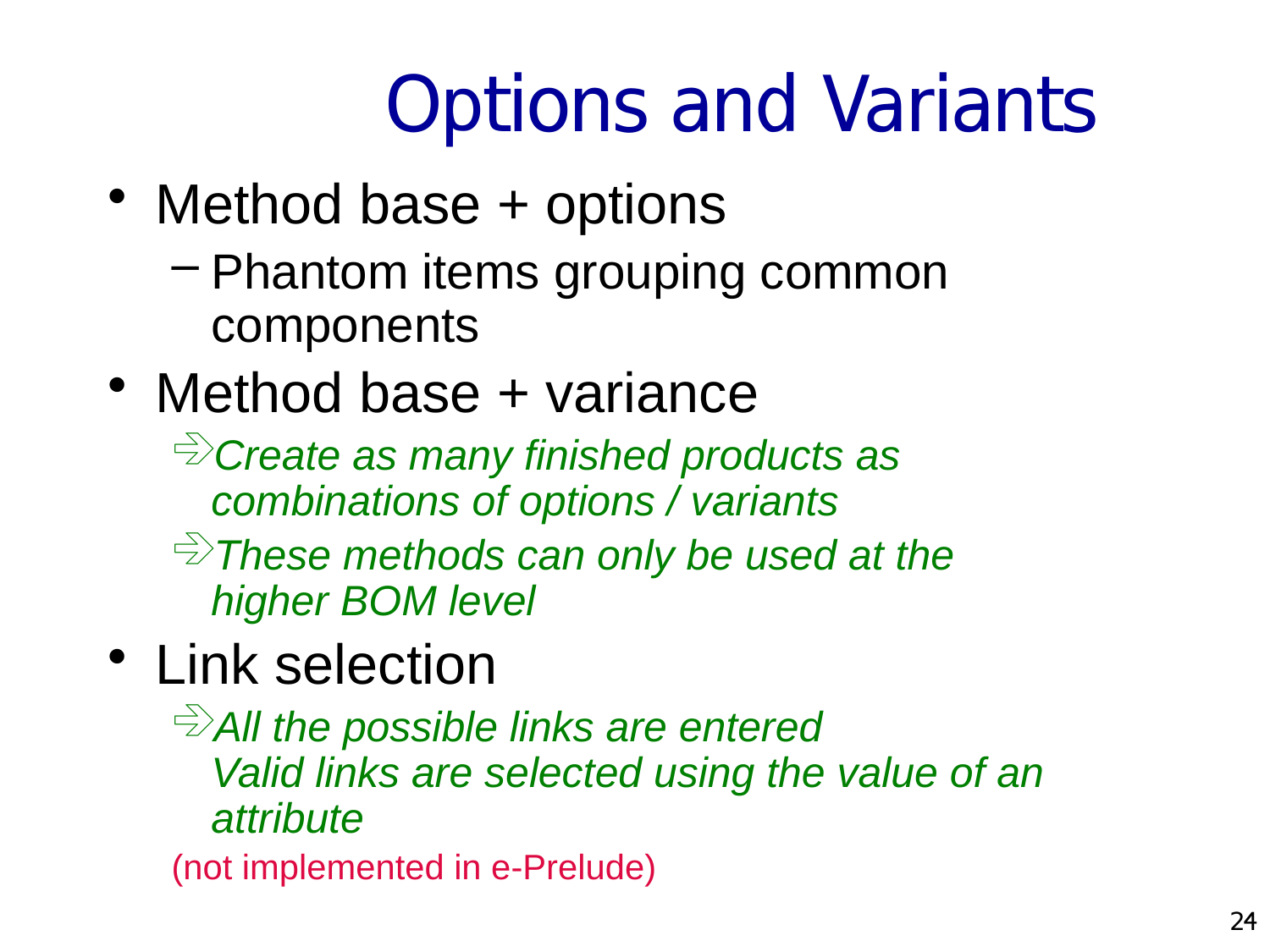

# Options and Variants
Method base + options
Phantom items grouping common components
Method base + variance
Create as many finished products as combinations of options / variants
These methods can only be used at the higher BOM level
Link selection
All the possible links are entered
Valid links are selected using the value of an attribute
(not implemented in e-Prelude)
24